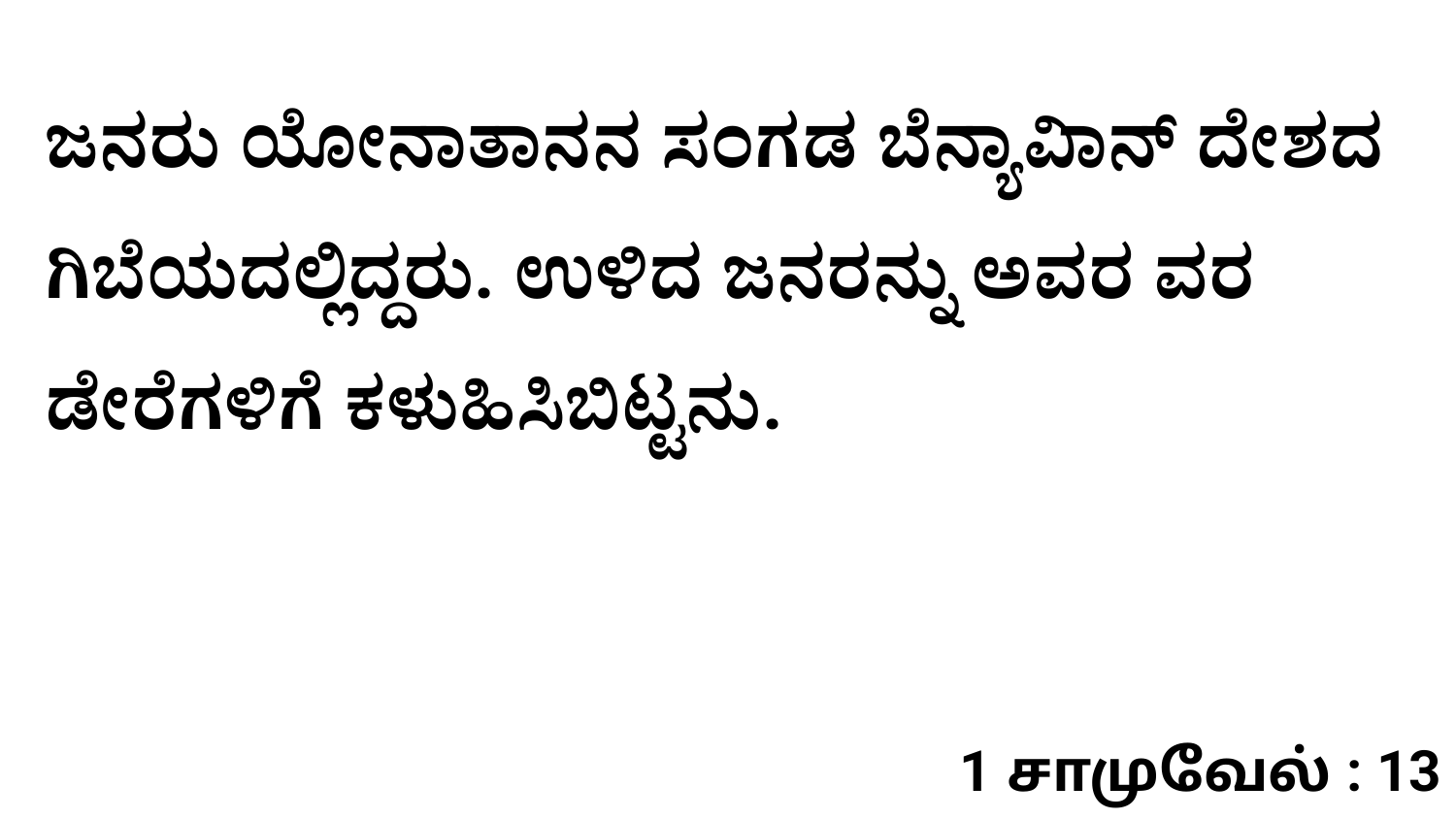

ಜನರು ಯೋನಾತಾನನ ಸಂಗಡ ಬೆನ್ಯಾವಿಾನ್‌ ದೇಶದ ಗಿಬೆಯದಲ್ಲಿದ್ದರು. ಉಳಿದ ಜನರನ್ನು ಅವರ ವರ ಡೇರೆಗಳಿಗೆ ಕಳುಹಿಸಿಬಿಟ್ಟನು.
1 சாமுவேல் : 13